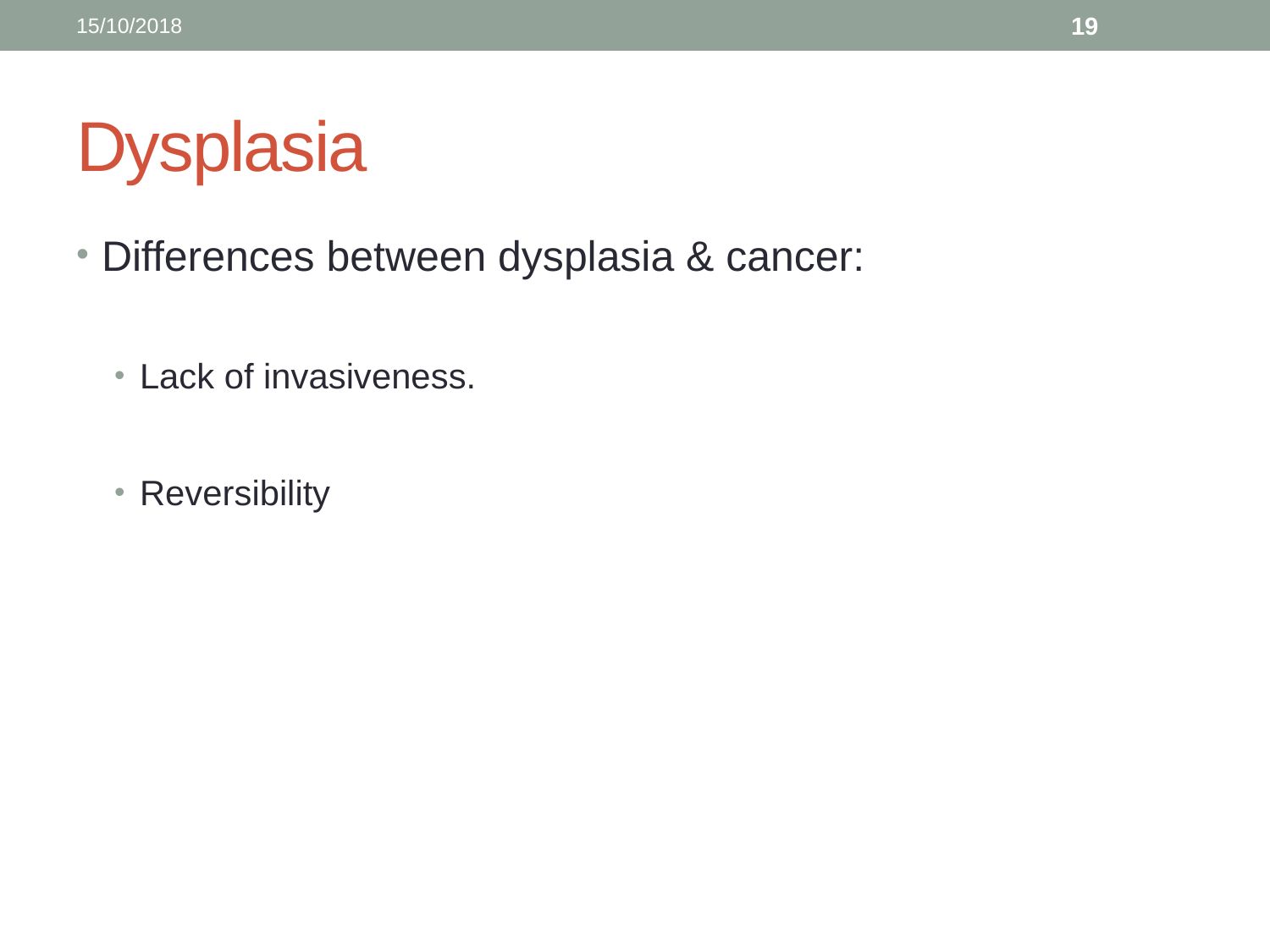

15/10/2018

19
# Dysplasia
Differences between dysplasia & cancer:

Lack of invasiveness.

Reversibility